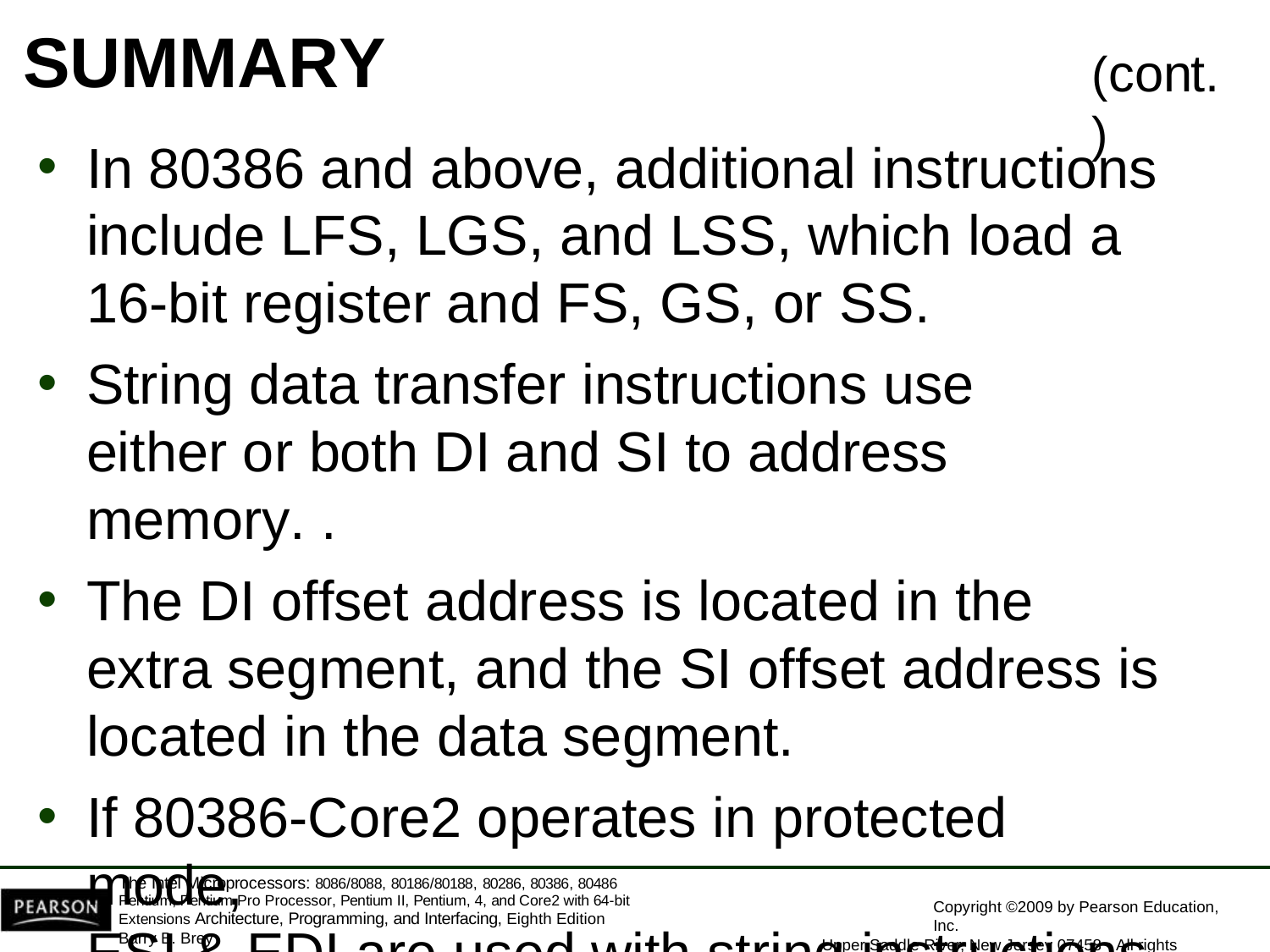

# SUMMARY
(cont.)
In 80386 and above, additional instructions include LFS, LGS, and LSS, which load a 16-bit register and FS, GS, or SS.

String data transfer instructions use either or both DI and SI to address memory. .

The DI offset address is located in the extra segment, and the SI offset address is located in the data segment.

If 80386-Core2 operates in protected mode,
ESI & EDI are used with string instructions.
The Intel Microprocessors: 8086/8088, 80186/80188, 80286, 80386, 80486 Pentium, Pentium Pro Processor, Pentium II, Pentium, 4, and Core2 with 64-bit Extensions Architecture, Programming, and Interfacing, Eighth Edition
Barry B. Brey

Copyright ©2009 by Pearson Education, Inc.
Upper Saddle River, New Jersey 07458 • All rights reserved.